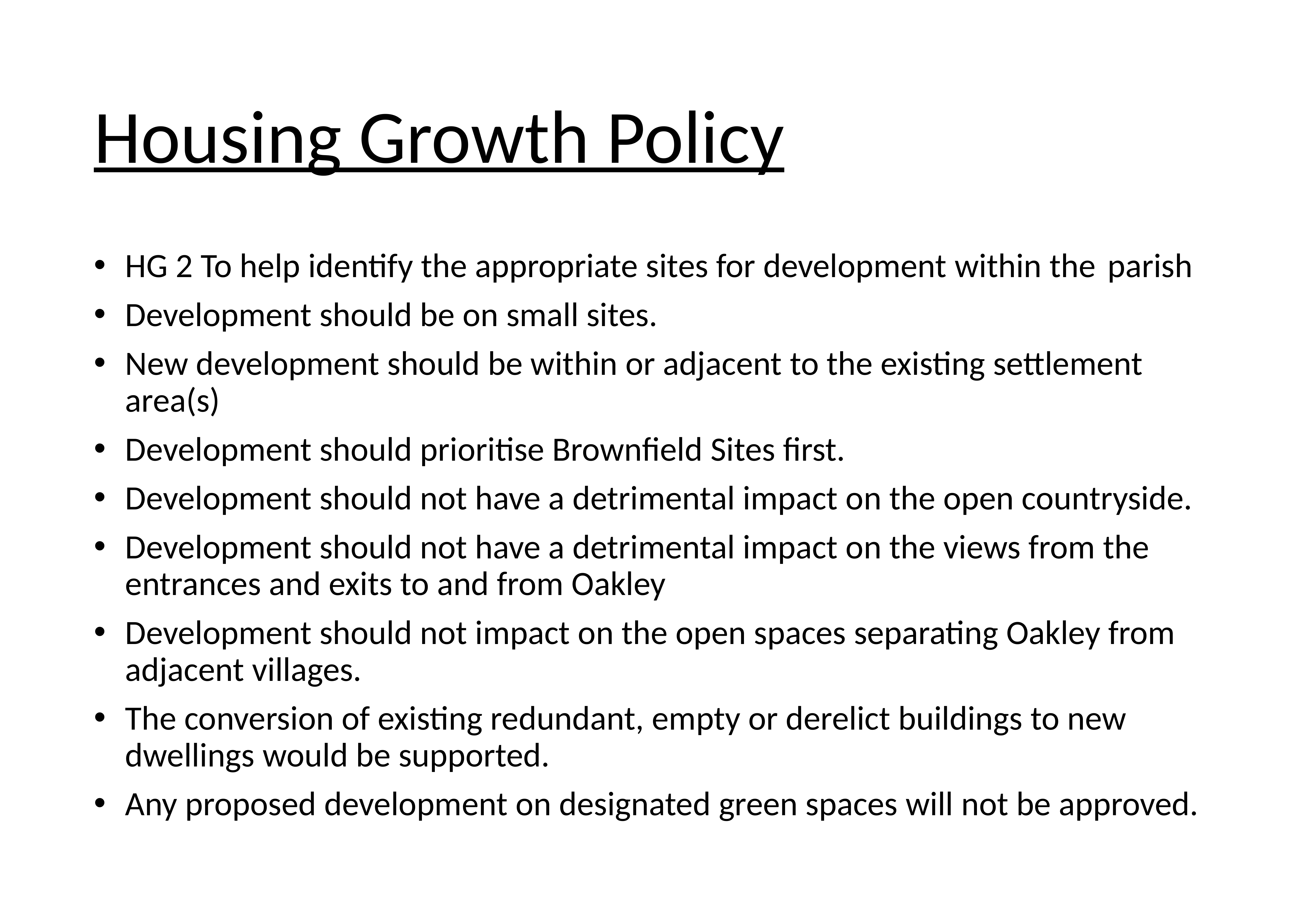

# Housing Growth Policy
HG 2 To help identify the appropriate sites for development within the 	parish
Development should be on small sites.
New development should be within or adjacent to the existing settlement area(s)
Development should prioritise Brownfield Sites first.
Development should not have a detrimental impact on the open countryside.
Development should not have a detrimental impact on the views from the entrances and exits to and from Oakley
Development should not impact on the open spaces separating Oakley from adjacent villages.
The conversion of existing redundant, empty or derelict buildings to new dwellings would be supported.
Any proposed development on designated green spaces will not be approved.